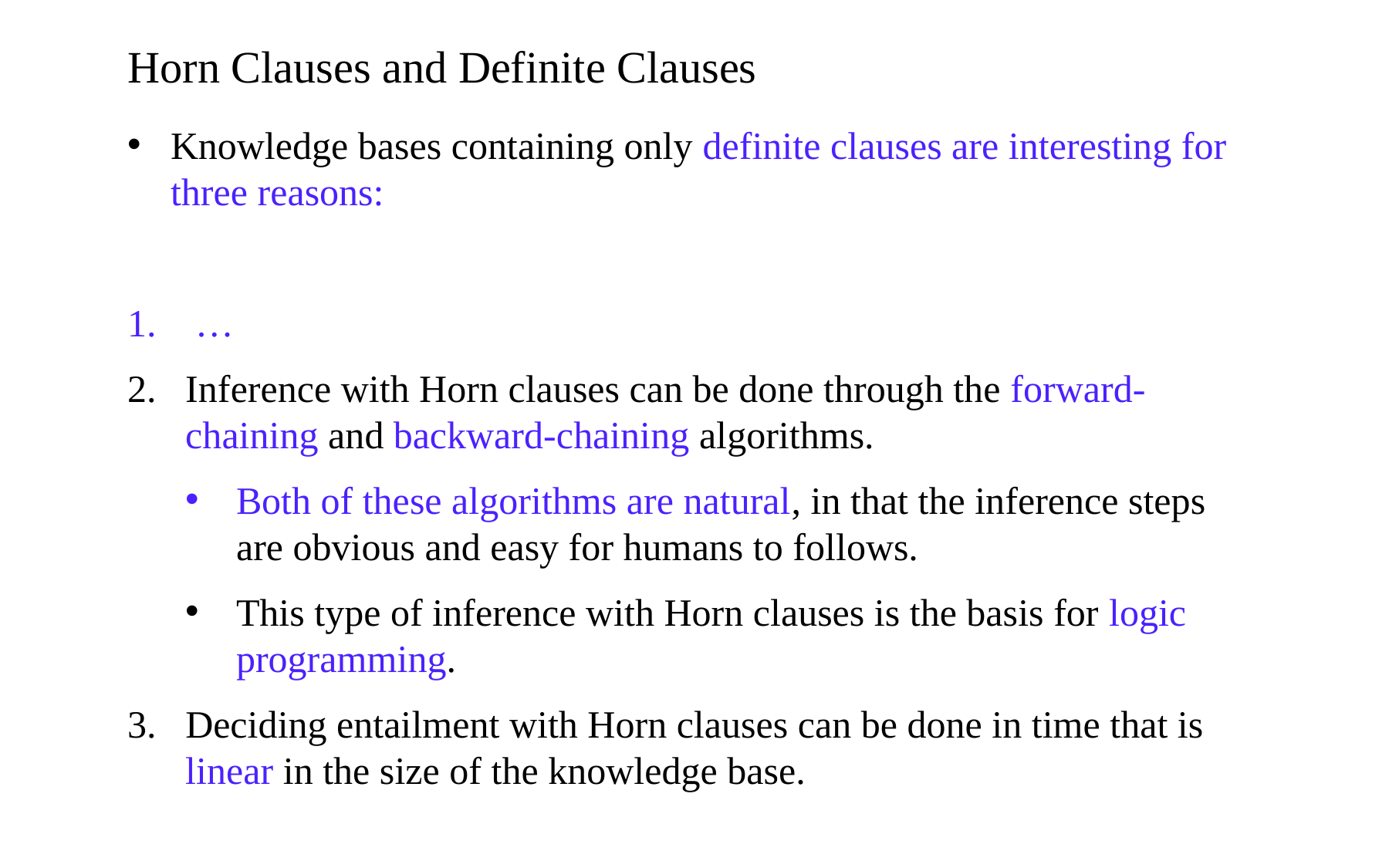

Horn Clauses and Definite Clauses
Knowledge bases containing only definite clauses are interesting for three reasons:

1.    …
Inference with Horn clauses can be done through the forward-chaining and backward-chaining algorithms.
Both of these algorithms are natural, in that the inference steps are obvious and easy for humans to follows.
This type of inference with Horn clauses is the basis for logic programming.
3.   Deciding entailment with Horn clauses can be done in time that is linear in the size of the knowledge base.